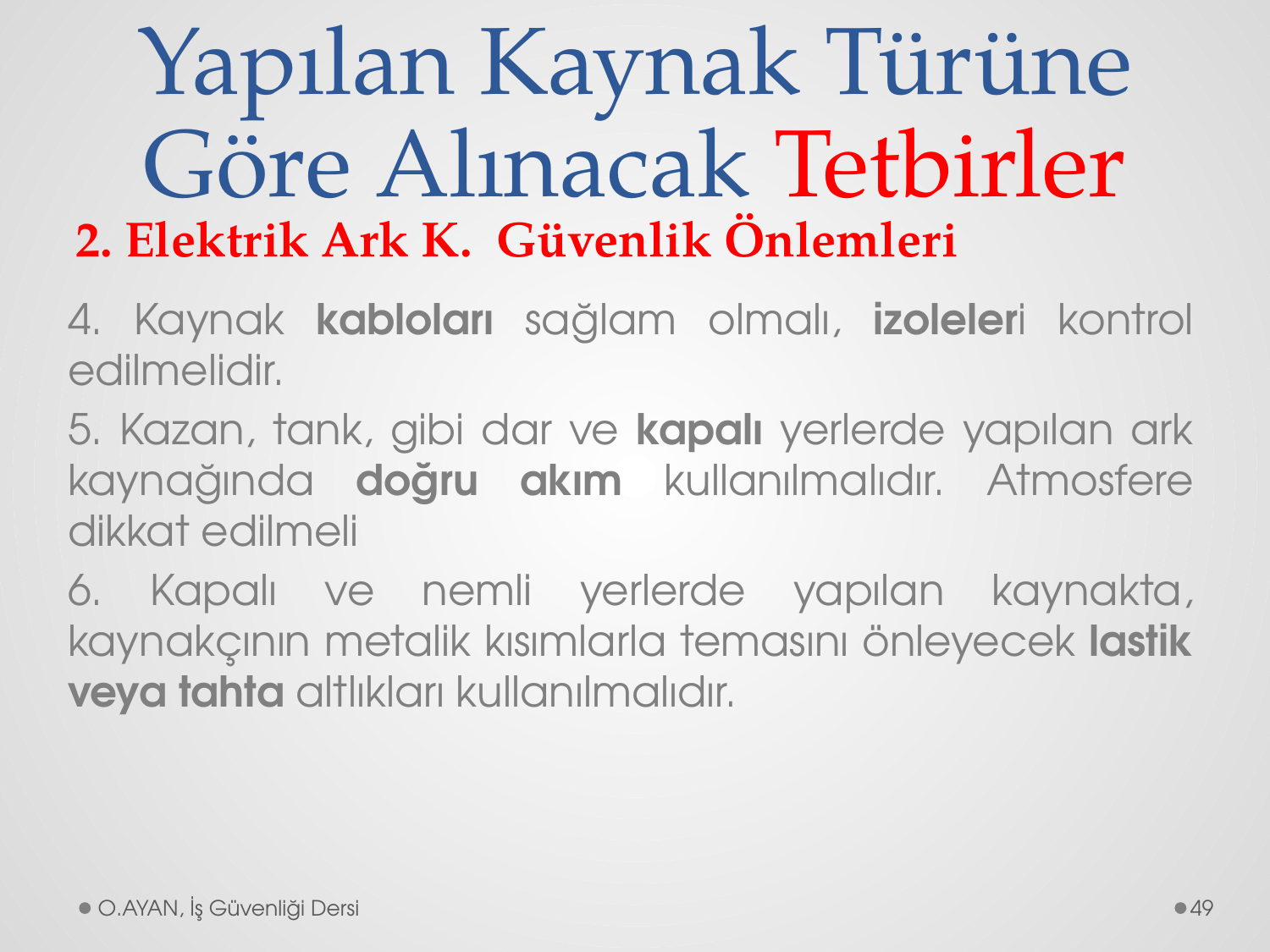

# Yapılan Kaynak Türüne Göre Alınacak Tetbirler
2. Elektrik Ark K.  Güvenlik Önlemleri
4. Kaynak kabloları sağlam olmalı, izoleleri kontrol edilmelidir.
5. Kazan, tank, gibi dar ve kapalı yerlerde yapılan ark kaynağında doğru akım kullanılmalıdır. Atmosfere dikkat edilmeli
6. Kapalı ve nemli yerlerde yapılan kaynakta, kaynakçının metalik kısımlarla temasını önleyecek lastik veya tahta altlıkları kullanılmalıdır.

O.AYAN, İş Güvenliği Dersi
49